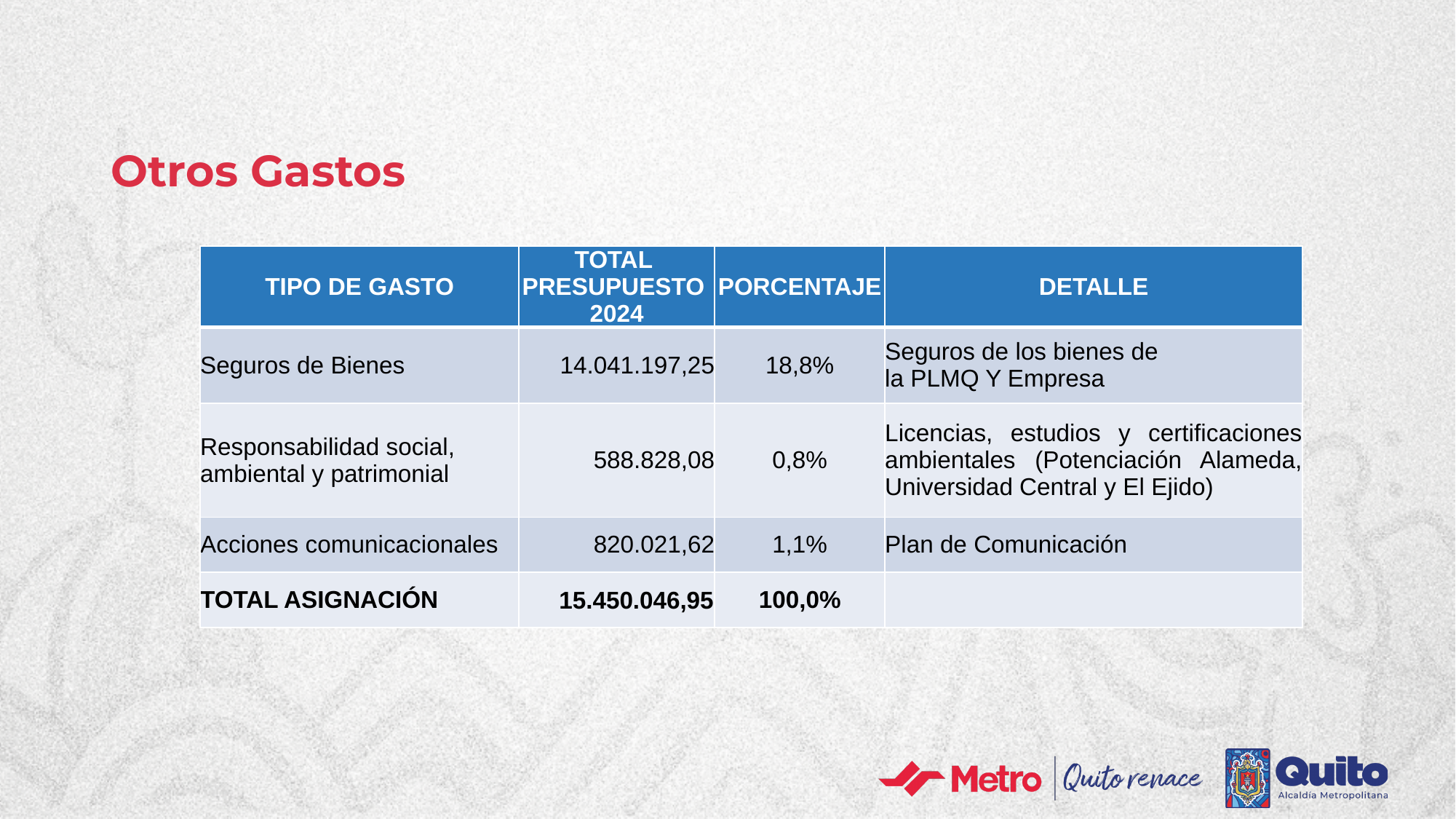

# Otros Gastos
| TIPO DE GASTO | TOTAL PRESUPUESTO 2024 | PORCENTAJE | DETALLE |
| --- | --- | --- | --- |
| Seguros de Bienes | 14.041.197,25 | 18,8% | Seguros de los bienes de la PLMQ Y Empresa |
| Responsabilidad social, ambiental y patrimonial | 588.828,08 | 0,8% | Licencias, estudios y certificaciones ambientales (Potenciación Alameda, Universidad Central y El Ejido) |
| Acciones comunicacionales | 820.021,62 | 1,1% | Plan de Comunicación |
| TOTAL ASIGNACIÓN | 15.450.046,95 | 100,0% |  |